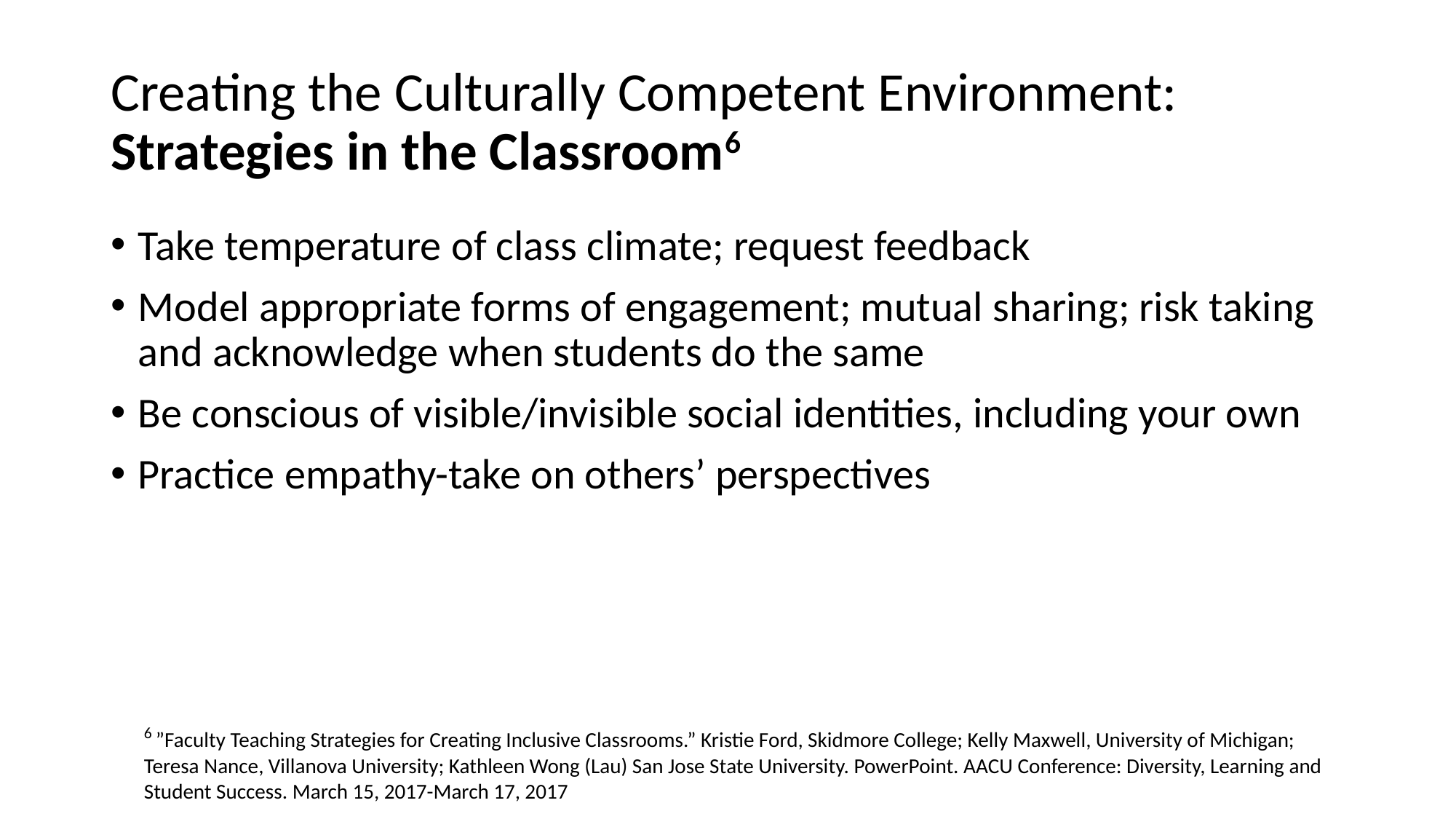

# Creating the Culturally Competent Environment: Strategies in the Classroom6
Take temperature of class climate; request feedback
Model appropriate forms of engagement; mutual sharing; risk taking and acknowledge when students do the same
Be conscious of visible/invisible social identities, including your own
Practice empathy-take on others’ perspectives

6 ”Faculty Teaching Strategies for Creating Inclusive Classrooms.” Kristie Ford, Skidmore College; Kelly Maxwell, University of Michigan; Teresa Nance, Villanova University; Kathleen Wong (Lau) San Jose State University. PowerPoint. AACU Conference: Diversity, Learning and Student Success. March 15, 2017-March 17, 2017